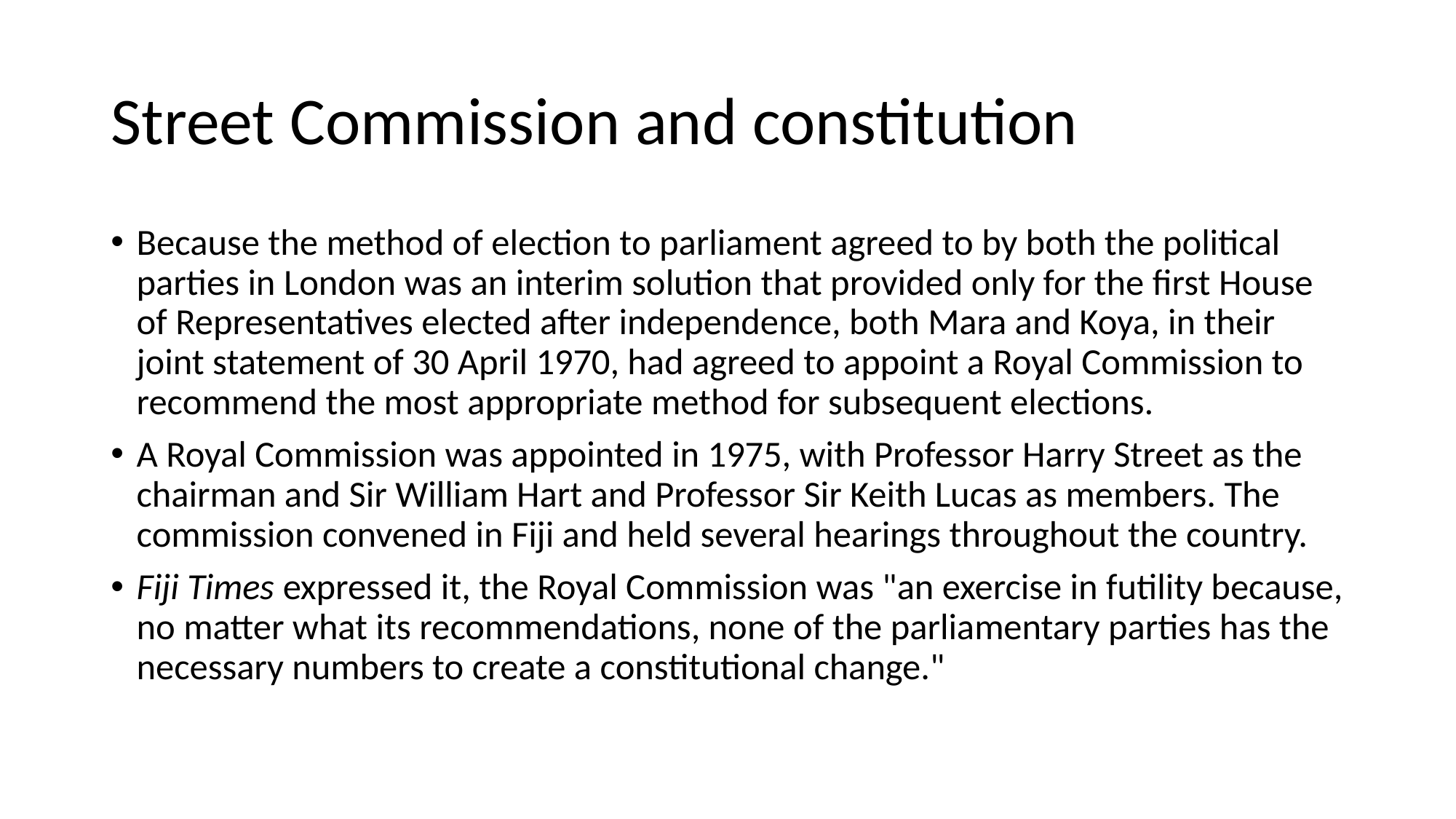

# Street Commission and constitution
Because the method of election to parliament agreed to by both the political parties in London was an interim solution that provided only for the first House of Representatives elected after independence, both Mara and Koya, in their joint statement of 30 April 1970, had agreed to appoint a Royal Commission to recommend the most appropriate method for subsequent elections.
A Royal Commission was appointed in 1975, with Professor Harry Street as the chairman and Sir William Hart and Professor Sir Keith Lucas as members. The commission convened in Fiji and held several hearings throughout the country.
Fiji Times expressed it, the Royal Commission was "an exercise in futility because, no matter what its recommendations, none of the parliamentary parties has the necessary numbers to create a constitutional change."